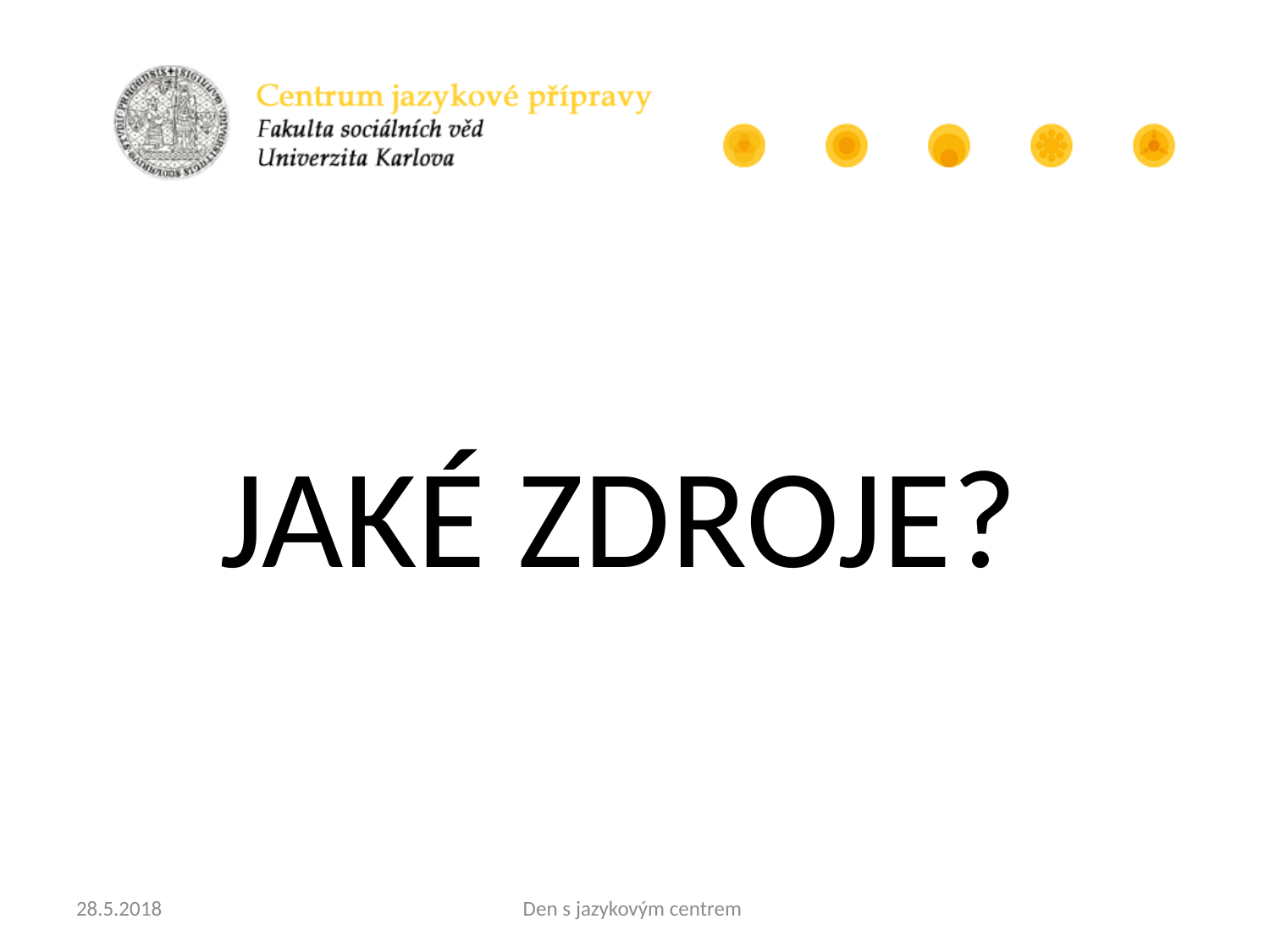

JAKÉ ZDROJE?
28.5.2018
Den s jazykovým centrem